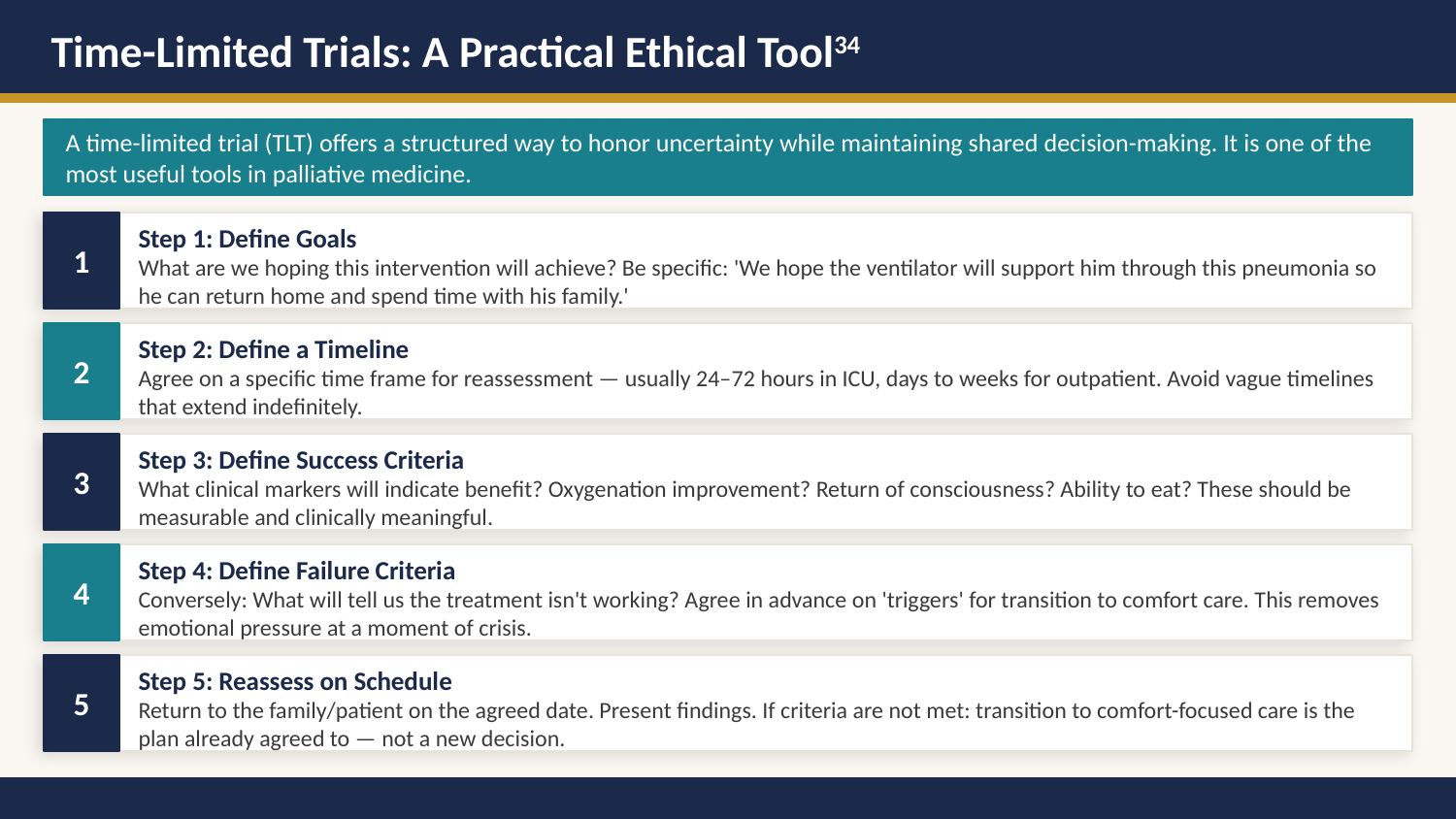

Time-Limited Trials: A Practical Ethical Tool34

A time-limited trial (TLT) offers a structured way to honor uncertainty while maintaining shared decision-making. It is one of the most useful tools in palliative medicine.

1
Step 1: Define Goals
What are we hoping this intervention will achieve? Be specific: 'We hope the ventilator will support him through this pneumonia so he can return home and spend time with his family.'

2
Step 2: Define a Timeline
Agree on a specific time frame for reassessment — usually 24–72 hours in ICU, days to weeks for outpatient. Avoid vague timelines that extend indefinitely.

3
Step 3: Define Success Criteria
What clinical markers will indicate benefit? Oxygenation improvement? Return of consciousness? Ability to eat? These should be measurable and clinically meaningful.

4
Step 4: Define Failure Criteria
Conversely: What will tell us the treatment isn't working? Agree in advance on 'triggers' for transition to comfort care. This removes emotional pressure at a moment of crisis.

5
Step 5: Reassess on Schedule
Return to the family/patient on the agreed date. Present findings. If criteria are not met: transition to comfort-focused care is the plan already agreed to — not a new decision.